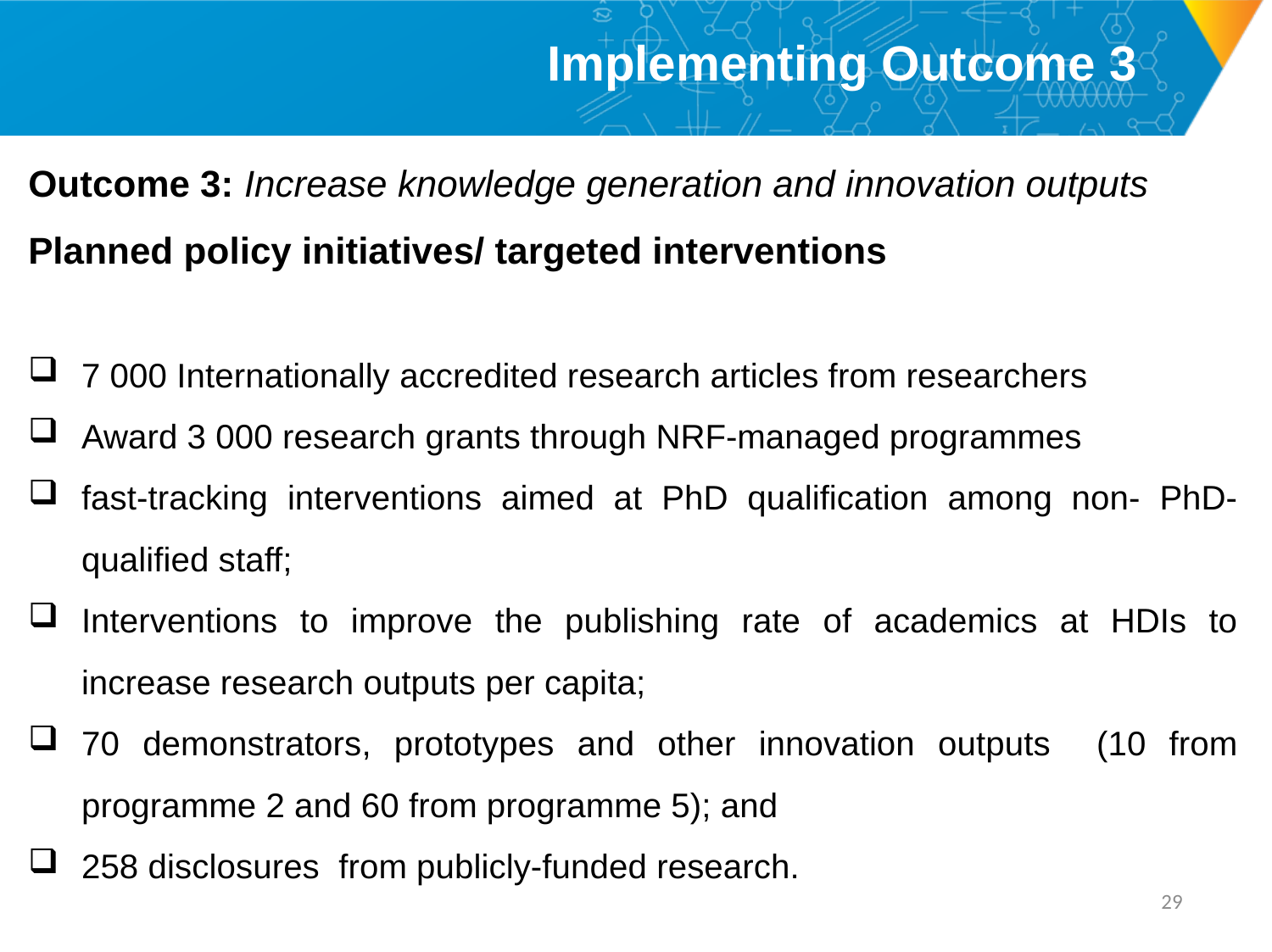

# Implementing Outcome 3
Outcome 3: Increase knowledge generation and innovation outputs
Planned policy initiatives/ targeted interventions

7 000 Internationally accredited research articles from researchers
Award 3 000 research grants through NRF-managed programmes
fast-tracking interventions aimed at PhD qualification among non- PhD-qualified staff;
Interventions to improve the publishing rate of academics at HDIs to increase research outputs per capita;
70 demonstrators, prototypes and other innovation outputs  (10 from programme 2 and 60 from programme 5); and
258 disclosures  from publicly-funded research.
29